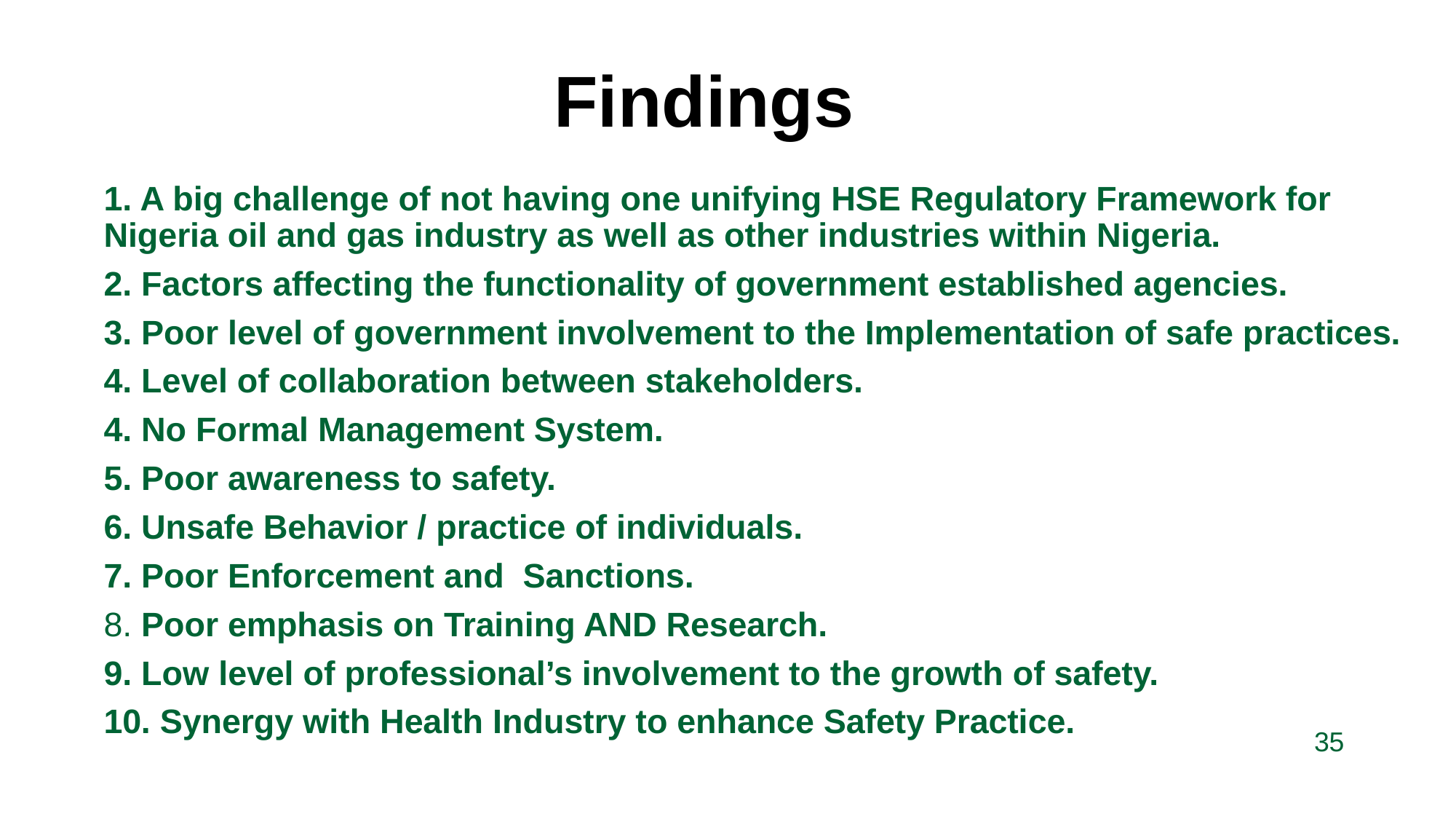

Findings
1. A big challenge of not having one unifying HSE Regulatory Framework for Nigeria oil and gas industry as well as other industries within Nigeria.
2. Factors affecting the functionality of government established agencies.
3. Poor level of government involvement to the Implementation of safe practices.
4. Level of collaboration between stakeholders.
4. No Formal Management System.
5. Poor awareness to safety.
6. Unsafe Behavior / practice of individuals.
7. Poor Enforcement and  Sanctions.
8. Poor emphasis on Training AND Research.
9. Low level of professional’s involvement to the growth of safety.
10. Synergy with Health Industry to enhance Safety Practice.
35